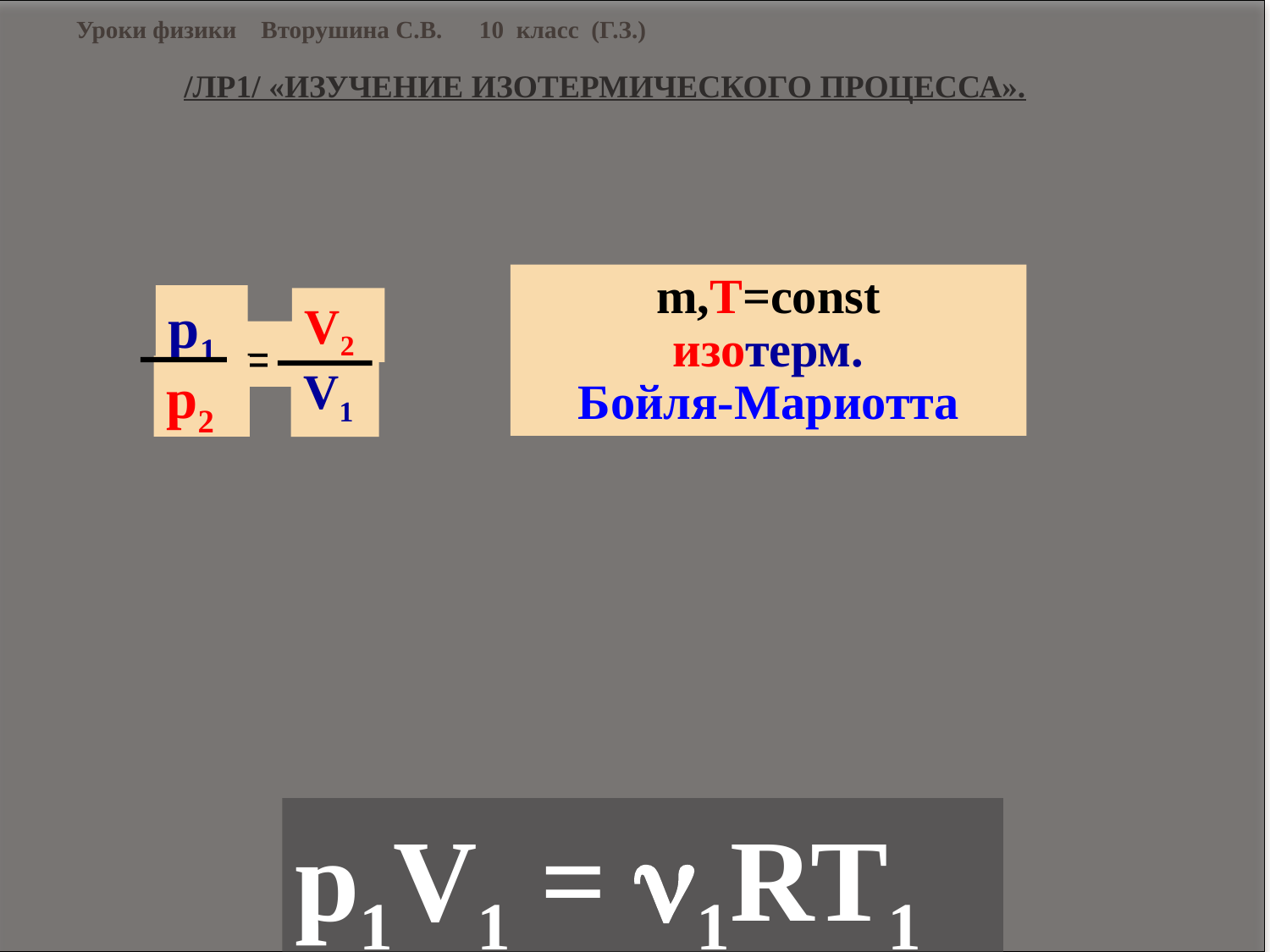

p1V1 = ν1RT1
m,T=const
изотерм.
Бойля-Мариотта
p1
p2

V2
V1

 =
# Уроки физики    Вторушина С.В.      10  класс  (Г.З.)
/ЛР1/ «ИЗУЧЕНИЕ ИЗОТЕРМИЧЕСКОГО ПРОЦЕССА».